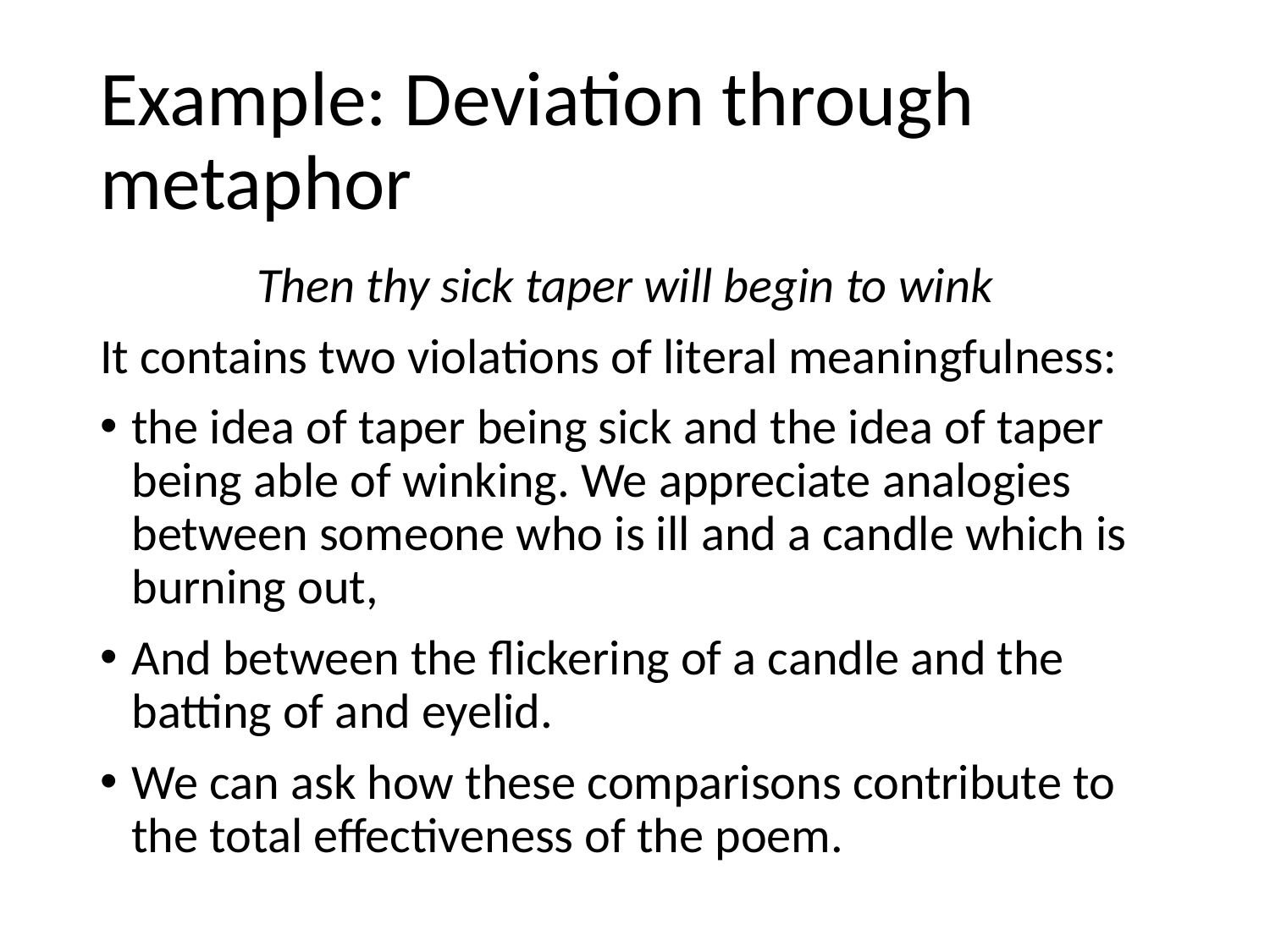

# Example: Deviation through metaphor
              Then thy sick taper will begin to wink
It contains two violations of literal meaningfulness:
the idea of taper being sick and the idea of taper being able of winking. We appreciate analogies between someone who is ill and a candle which is burning out,
And between the flickering of a candle and the batting of and eyelid.
We can ask how these comparisons contribute to the total effectiveness of the poem.